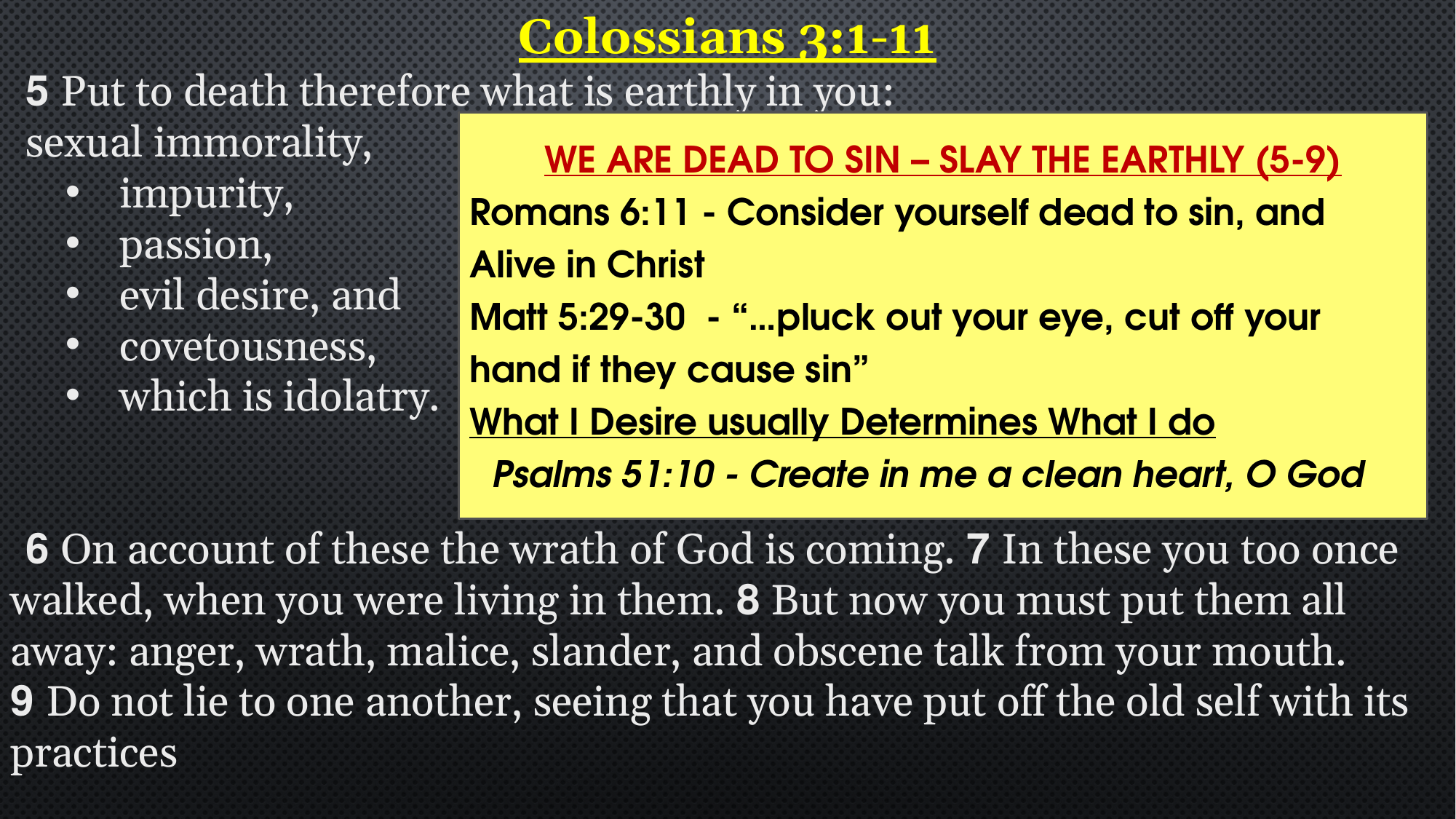

Colossians 3:1-11
5 Put to death therefore what is earthly in you:
sexual immorality,
impurity,
passion,
evil desire, and
covetousness,
which is idolatry.

6 On account of these the wrath of God is coming. 7 In these you too once walked, when you were living in them. 8 But now you must put them all away: anger, wrath, malice, slander, and obscene talk from your mouth. 9 Do not lie to one another, seeing that you have put off the old self with its practices
WE ARE DEAD TO SIN – SLAY THE EARTHLY (5-9)
Romans 6:11 - Consider yourself dead to sin, and Alive in Christ
Matt 5:29-30  - “…pluck out your eye, cut off your hand if they cause sin”
What I Desire usually Determines What I do
Psalms 51:10 - Create in me a clean heart, O God